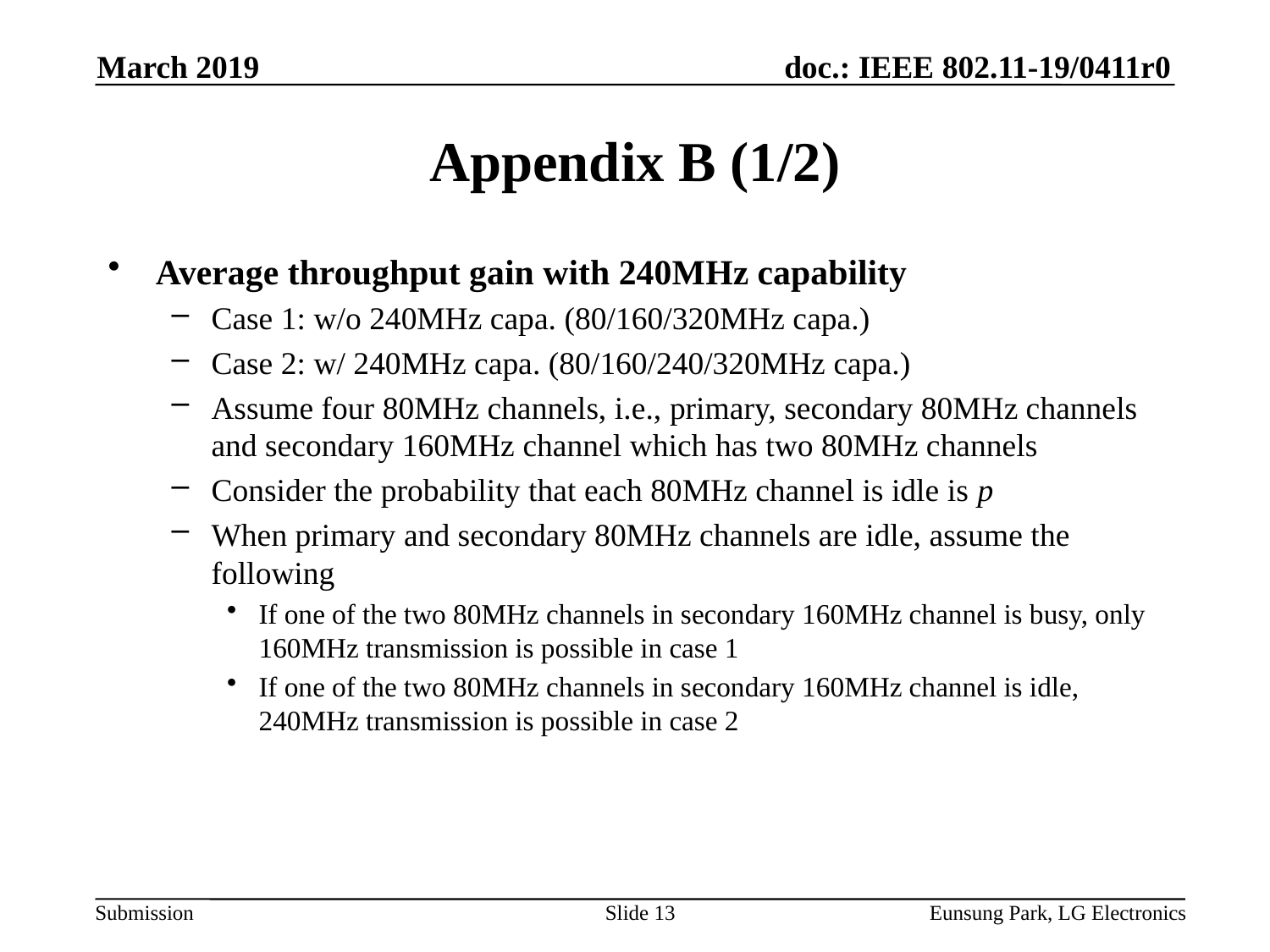

March 2019
# Appendix B (1/2)
Average throughput gain with 240MHz capability
Case 1: w/o 240MHz capa. (80/160/320MHz capa.)
Case 2: w/ 240MHz capa. (80/160/240/320MHz capa.)
Assume four 80MHz channels, i.e., primary, secondary 80MHz channels and secondary 160MHz channel which has two 80MHz channels
Consider the probability that each 80MHz channel is idle is p
When primary and secondary 80MHz channels are idle, assume the following
If one of the two 80MHz channels in secondary 160MHz channel is busy, only 160MHz transmission is possible in case 1
If one of the two 80MHz channels in secondary 160MHz channel is idle, 240MHz transmission is possible in case 2
Slide 13
Eunsung Park, LG Electronics